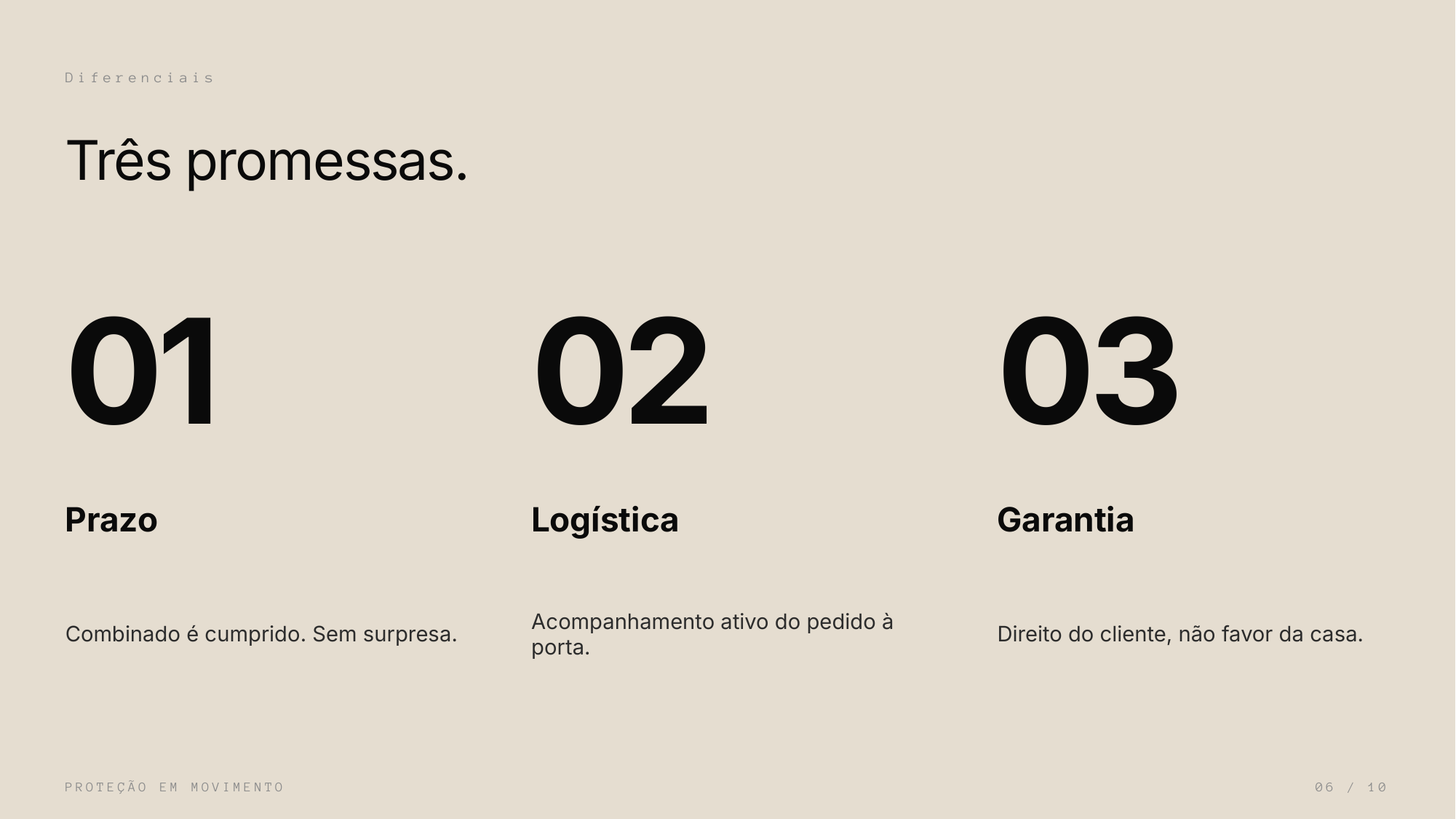

Diferenciais
Três promessas.
01
02
03
Prazo
Logística
Garantia
Combinado é cumprido. Sem surpresa.
Acompanhamento ativo do pedido à porta.
Direito do cliente, não favor da casa.
PROTEÇÃO EM MOVIMENTO
06 / 10